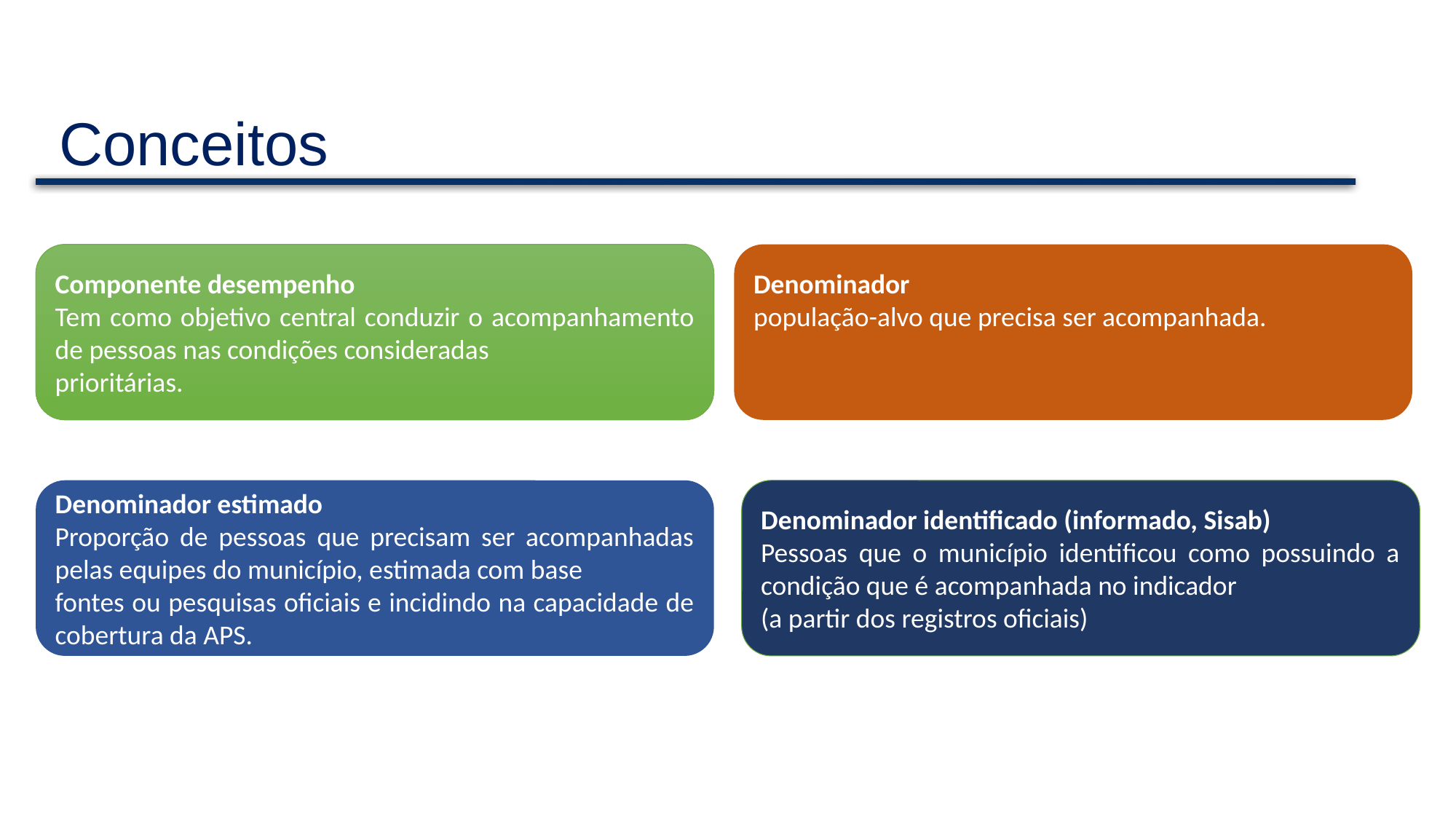

Conceitos

Componente desempenho
Tem como objetivo central conduzir o acompanhamento de pessoas nas condições consideradas
prioritárias.
Denominador
população-alvo que precisa ser acompanhada.

Denominador estimado
Proporção de pessoas que precisam ser acompanhadas pelas equipes do município, estimada com base
fontes ou pesquisas oficiais e incidindo na capacidade de cobertura da APS.
Denominador identificado (informado, Sisab)
Pessoas que o município identificou como possuindo a condição que é acompanhada no indicador
(a partir dos registros oficiais)